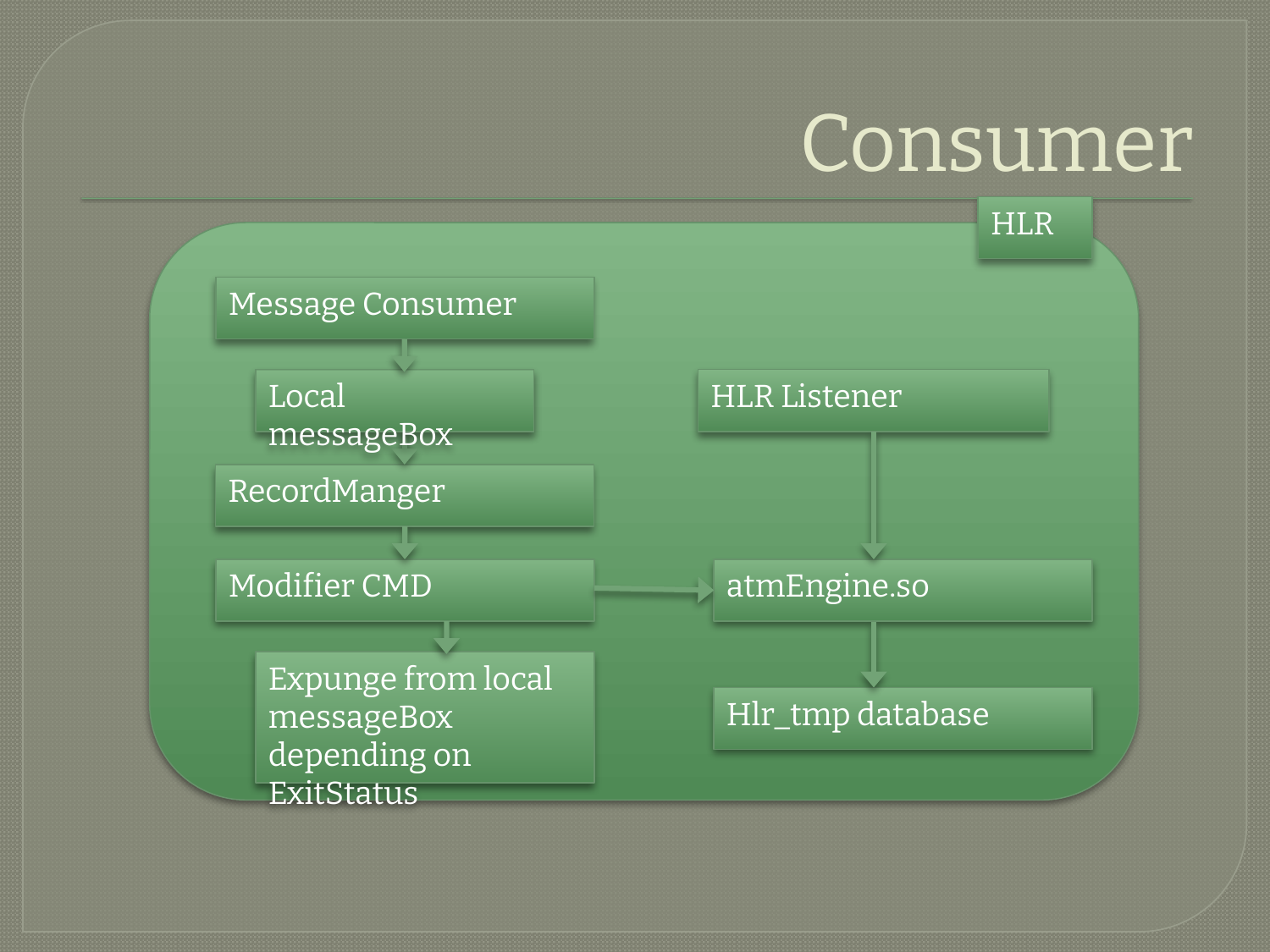

# Consumer
HLR

Message Consumer
Local messageBox
HLR Listener
RecordManger
Modifier CMD
atmEngine.so
Expunge from local messageBox depending on ExitStatus
Hlr_tmp database